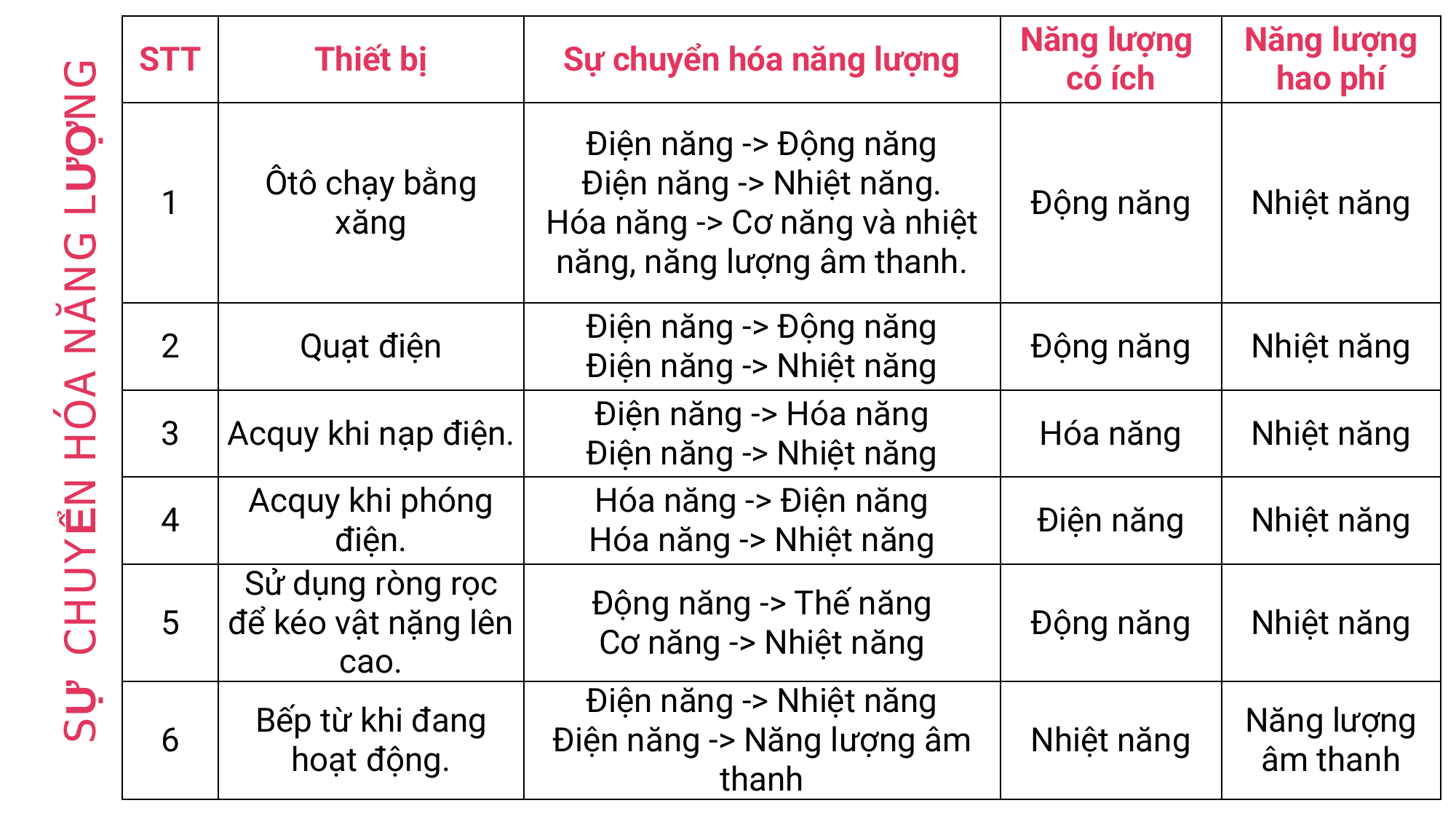

| STT | Thiết bị | Sự chuyển hóa năng lượng | Năng lượng có ích | Năng lượng hao phí |
| --- | --- | --- | --- | --- |
| 1 | Ôtô chạy bằng xăng | Điện năng -> Động năng Điện năng -> Nhiệt năng. Hóa năng -> Cơ năng và nhiệt năng, năng lượng âm thanh. | Động năng | Nhiệt năng |
| 2 | Quạt điện | Điện năng -> Động năng Điện năng -> Nhiệt năng | Động năng | Nhiệt năng |
| 3 | Acquy khi nạp điện. | Điện năng -> Hóa năng Điện năng -> Nhiệt năng | Hóa năng | Nhiệt năng |
| 4 | Acquy khi phóng điện. | Hóa năng -> Điện năng Hóa năng -> Nhiệt năng | Điện năng | Nhiệt năng |
| 5 | Sử dụng ròng rọc để kéo vật nặng lên cao. | Động năng -> Thế năng Cơ năng -> Nhiệt năng | Động năng | Nhiệt năng |
| 6 | Bếp từ khi đang hoạt động. | Điện năng -> Nhiệt năng Điện năng -> Năng lượng âm thanh | Nhiệt năng | Năng lượng âm thanh |
SỰ  CHUYỂN HÓA NĂNG LƯỢNG